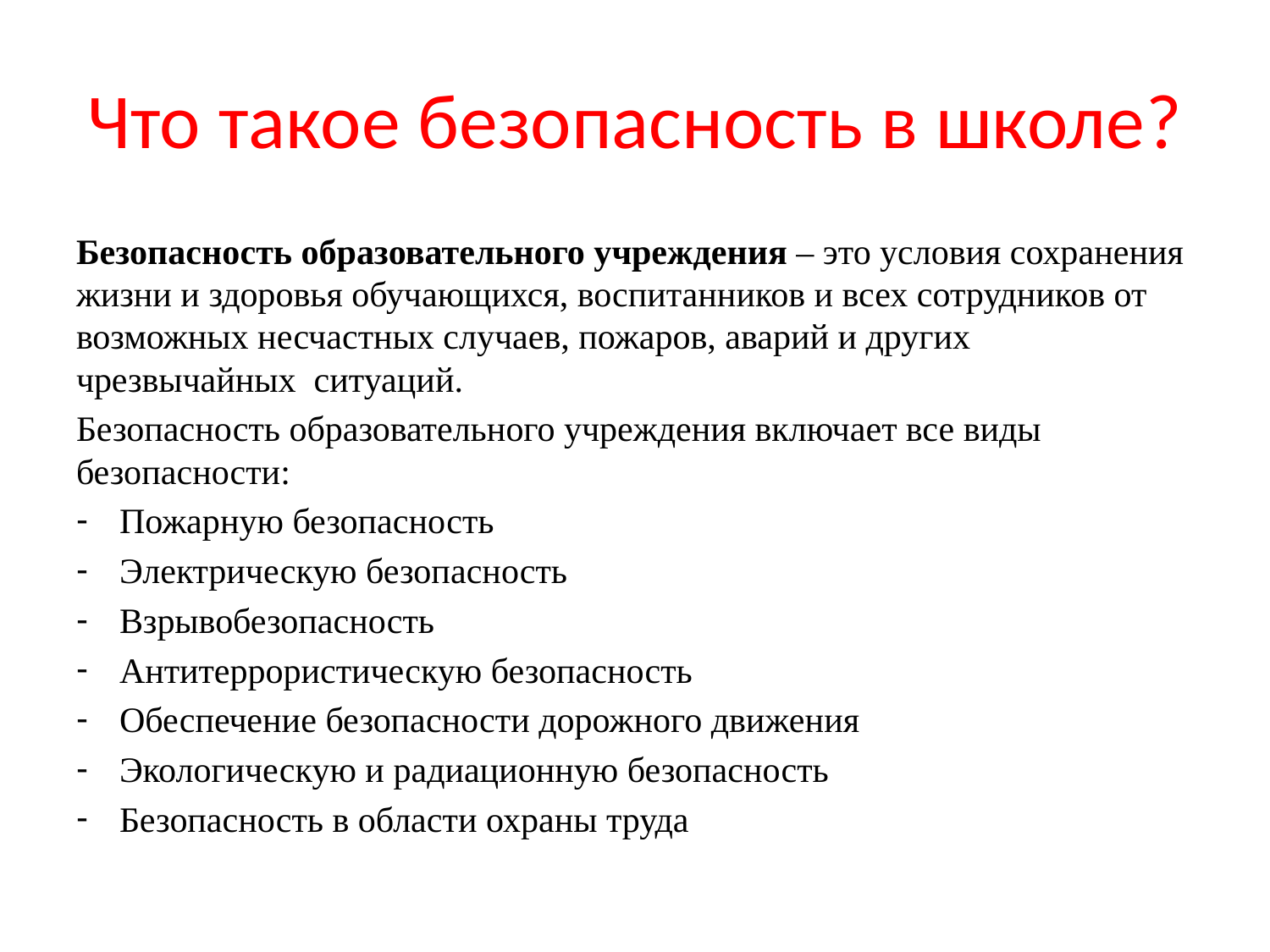

# Что такое безопасность в школе?
Безопасность образовательного учреждения – это условия сохранения жизни и здоровья обучающихся, воспитанников и всех сотрудников от возможных несчастных случаев, пожаров, аварий и других чрезвычайных  ситуаций.
Безопасность образовательного учреждения включает все виды безопасности:
Пожарную безопасность
Электрическую безопасность
Взрывобезопасность
Антитеррористическую безопасность
Обеспечение безопасности дорожного движения
Экологическую и радиационную безопасность
Безопасность в области охраны труда